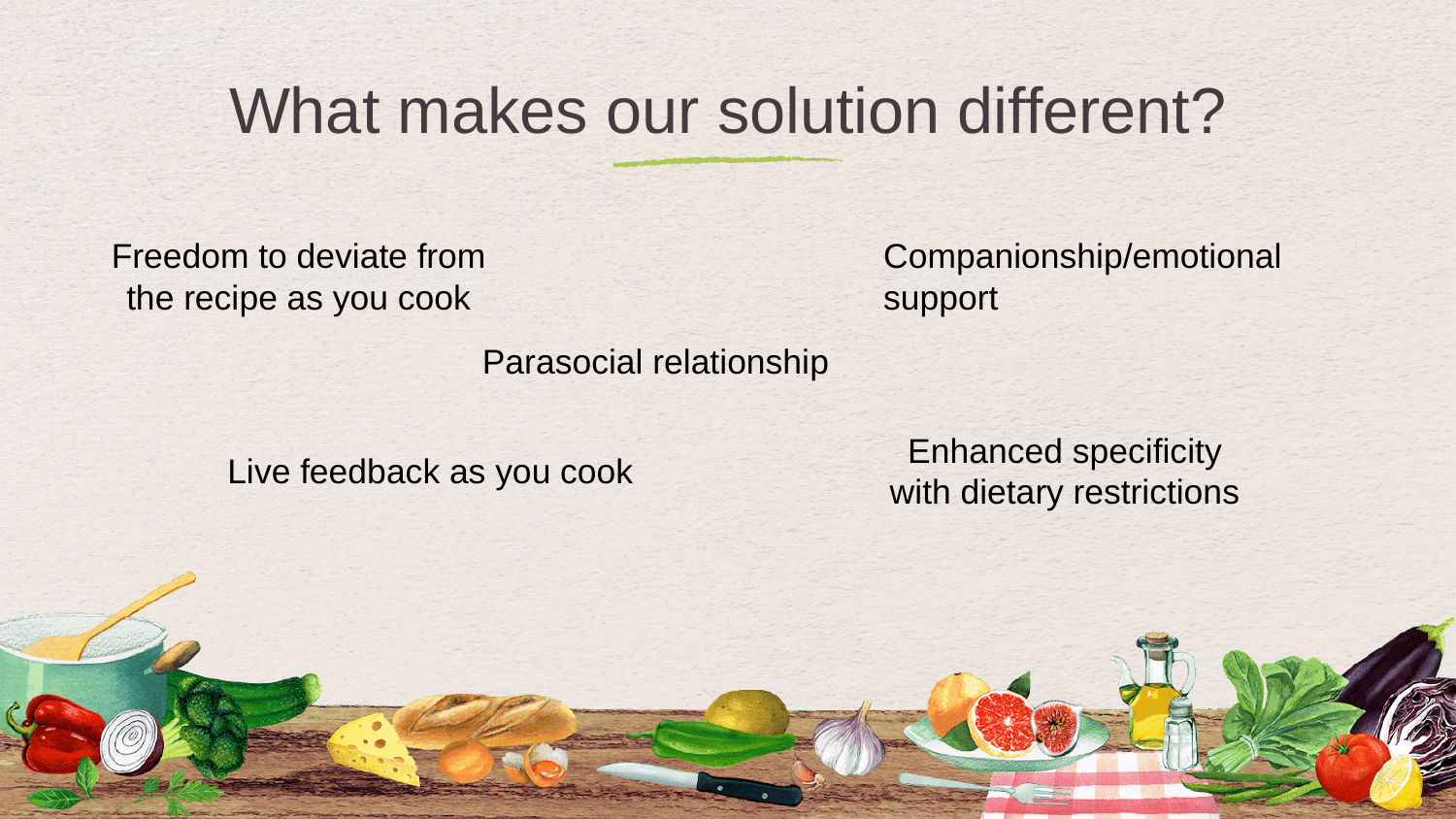

# What makes our solution different?
Freedom to deviate from the recipe as you cook

Companionship/emotional support
Parasocial relationship
Enhanced specificity with dietary restrictions
Live feedback as you cook